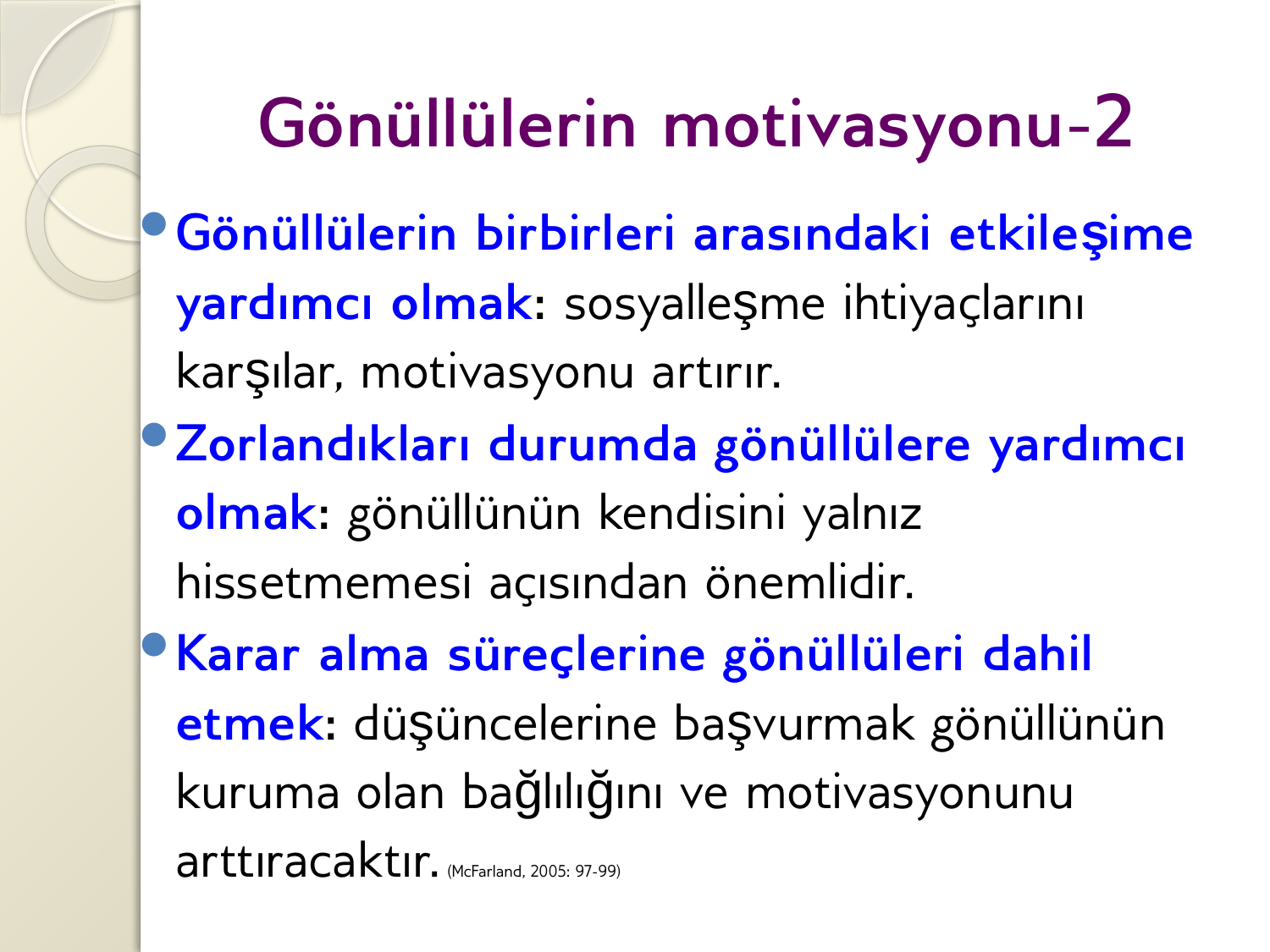

# Gönüllülerin motivasyonu-2

Gönüllülerin birbirleri arasındaki etkileşime yardımcı olmak: sosyalleşme ihtiyaçlarını karşılar, motivasyonu artırır.
Zorlandıkları durumda gönüllülere yardımcı olmak: gönüllünün kendisini yalnız hissetmemesi açısından önemlidir.
Karar alma süreçlerine gönüllüleri dahil etmek: düşüncelerine başvurmak gönüllünün kuruma olan bağlılığını ve motivasyonunu arttıracaktır. (McFarland, 2005: 97-99)